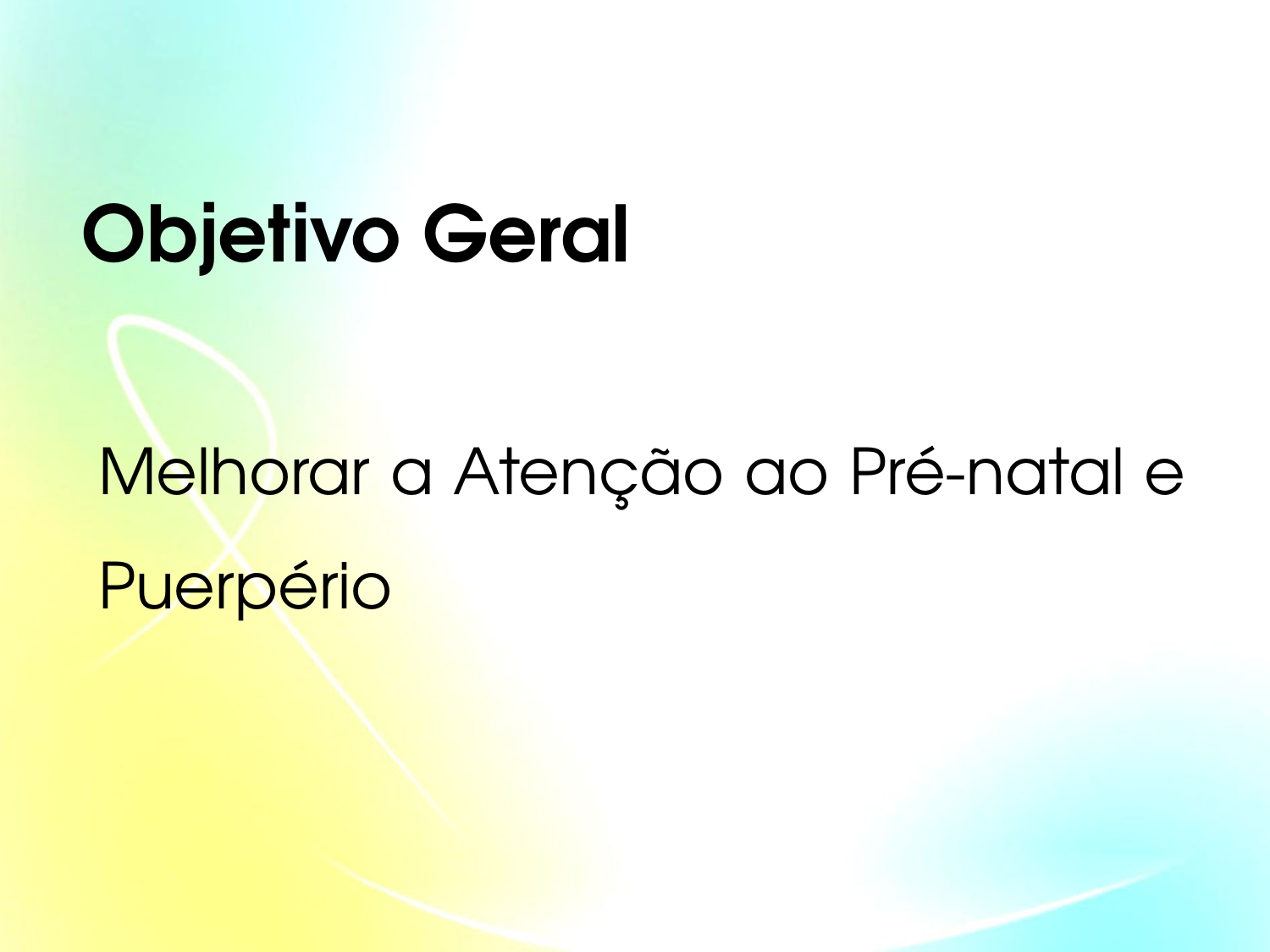

Objetivo Geral
Melhorar a Atenção ao Pré-natal e Puerpério